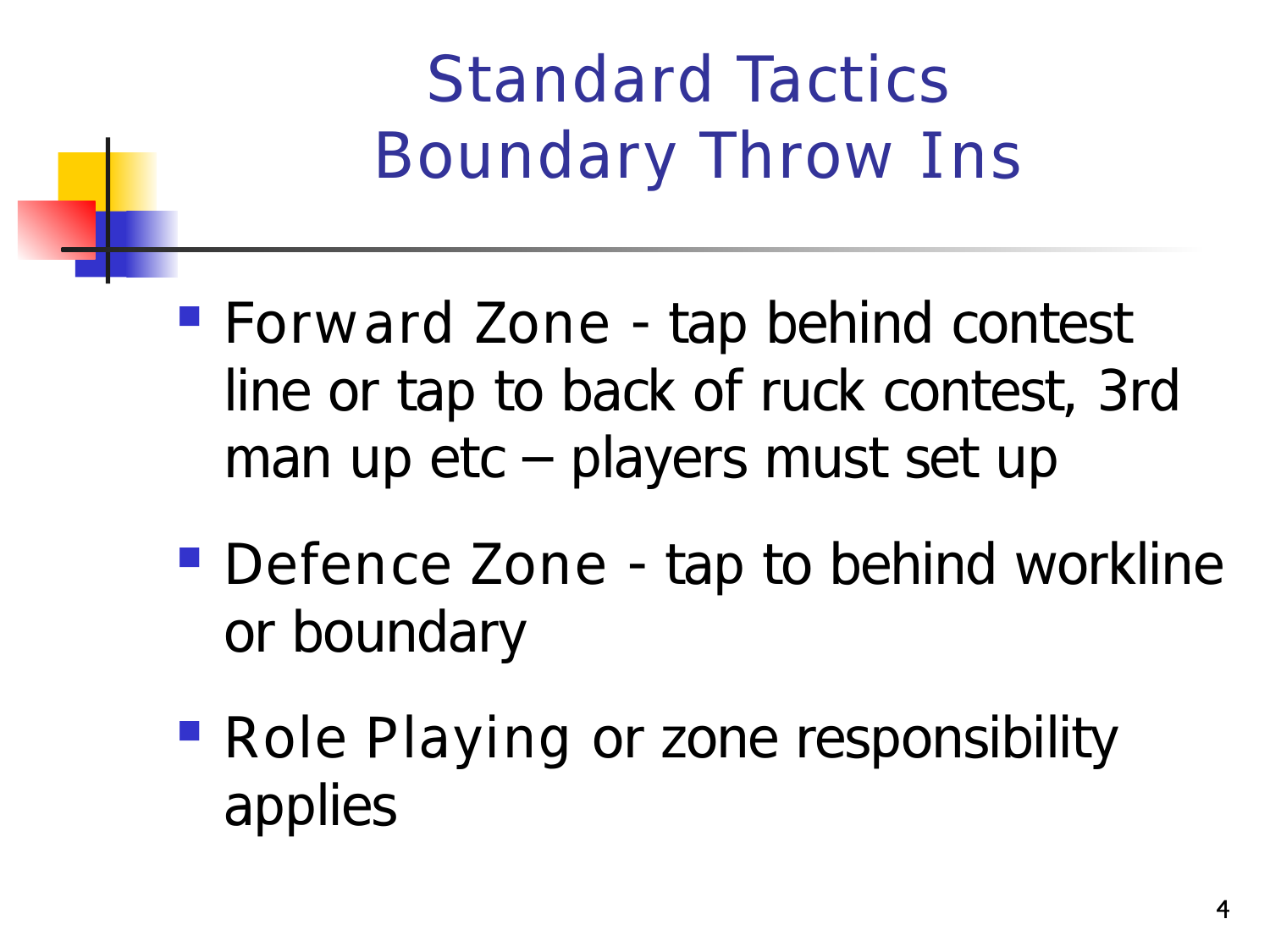

# Standard Tactics Boundary Throw Ins
Forward Zone - tap behind contest line or tap to back of ruck contest, 3rd man up etc – players must set up

Defence Zone - tap to behind workline or boundary

Role Playing or zone responsibility applies

4